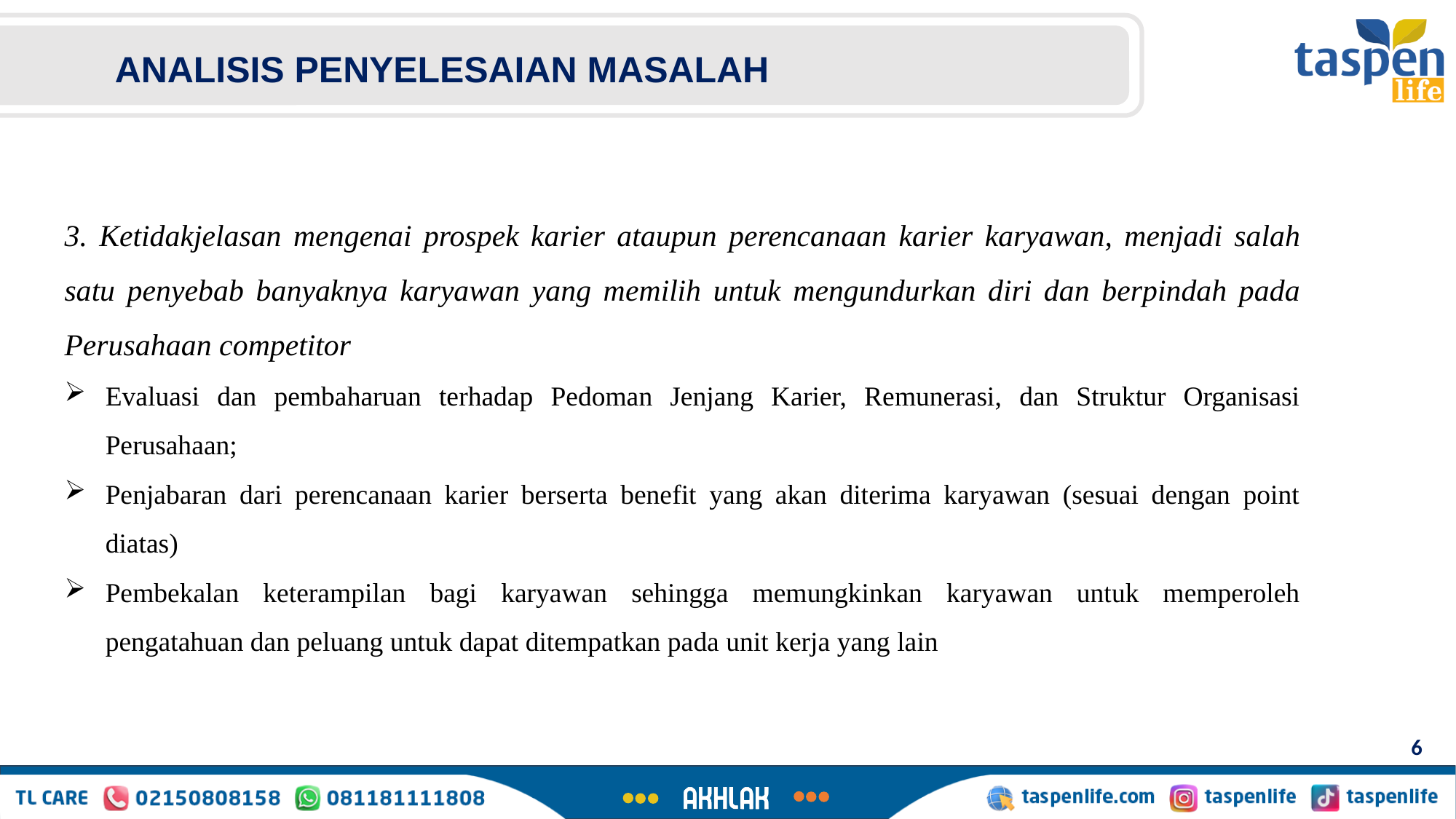

Analisis penyelesaian masalah
3. Ketidakjelasan mengenai prospek karier ataupun perencanaan karier karyawan, menjadi salah satu penyebab banyaknya karyawan yang memilih untuk mengundurkan diri dan berpindah pada Perusahaan competitor
Evaluasi dan pembaharuan terhadap Pedoman Jenjang Karier, Remunerasi, dan Struktur Organisasi Perusahaan;
Penjabaran dari perencanaan karier berserta benefit yang akan diterima karyawan (sesuai dengan point diatas)
Pembekalan keterampilan bagi karyawan sehingga memungkinkan karyawan untuk memperoleh pengatahuan dan peluang untuk dapat ditempatkan pada unit kerja yang lain